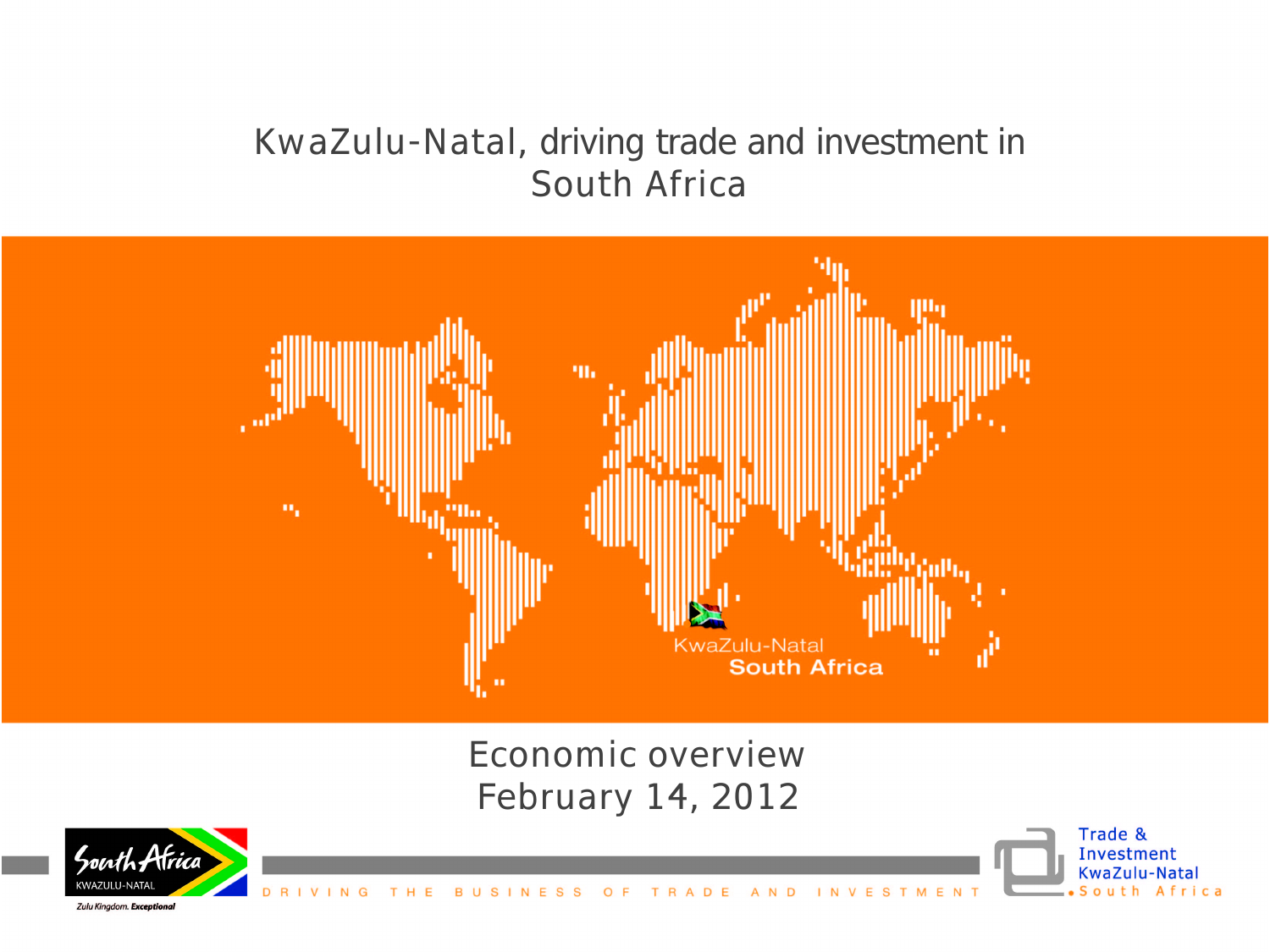

KwaZulu-Natal, driving trade and investment in
South Africa
Economic overview
February 14, 2012